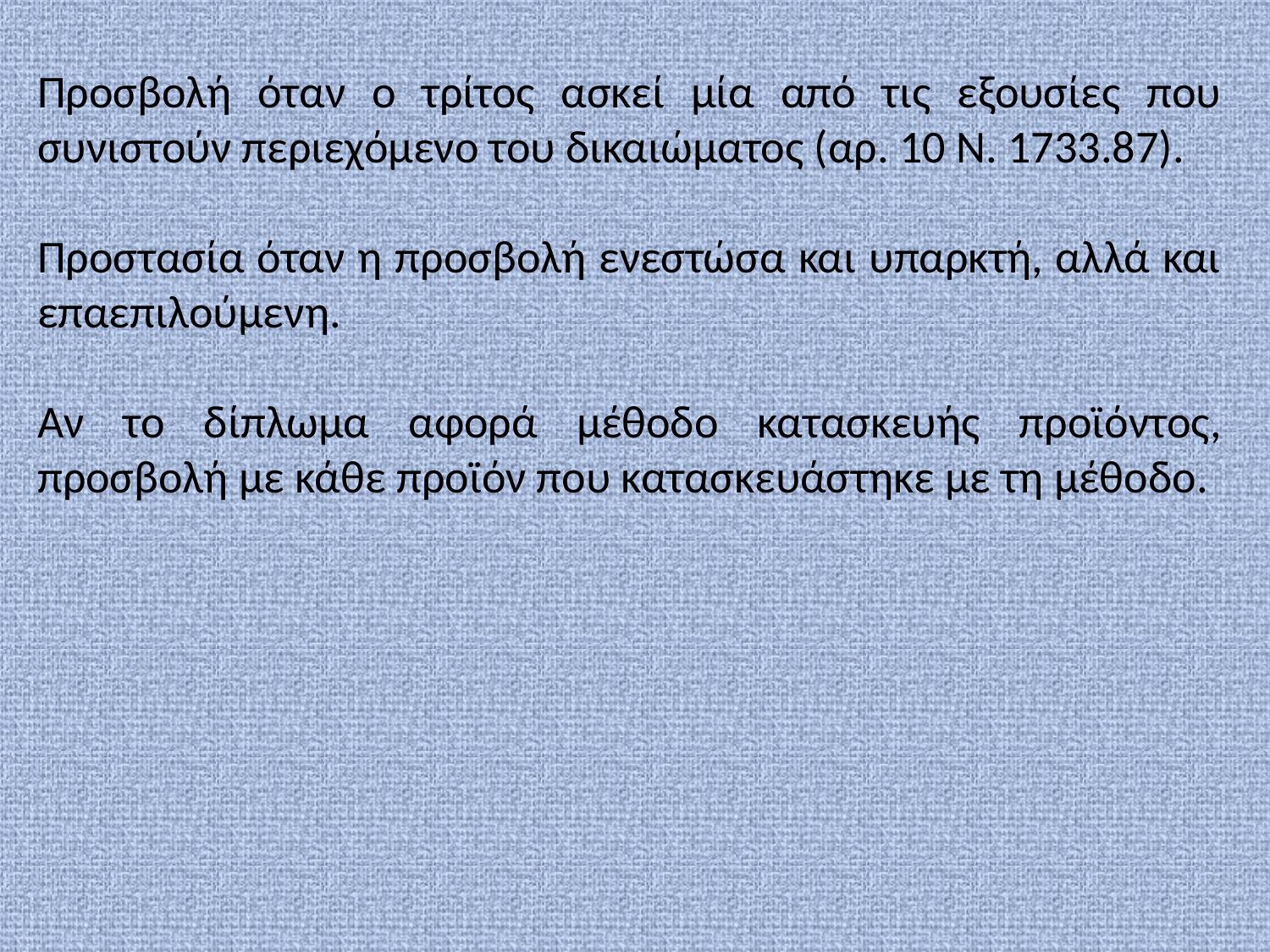

Προσβολή όταν ο τρίτος ασκεί μία από τις εξουσίες που συνιστούν περιεχόμενο του δικαιώματος (αρ. 10 Ν. 1733.87).

Προστασία όταν η προσβολή ενεστώσα και υπαρκτή, αλλά και επαεπιλούμενη.

Αν το δίπλωμα αφορά μέθοδο κατασκευής προϊόντος, προσβολή με κάθε προϊόν που κατασκευάστηκε με τη μέθοδο.